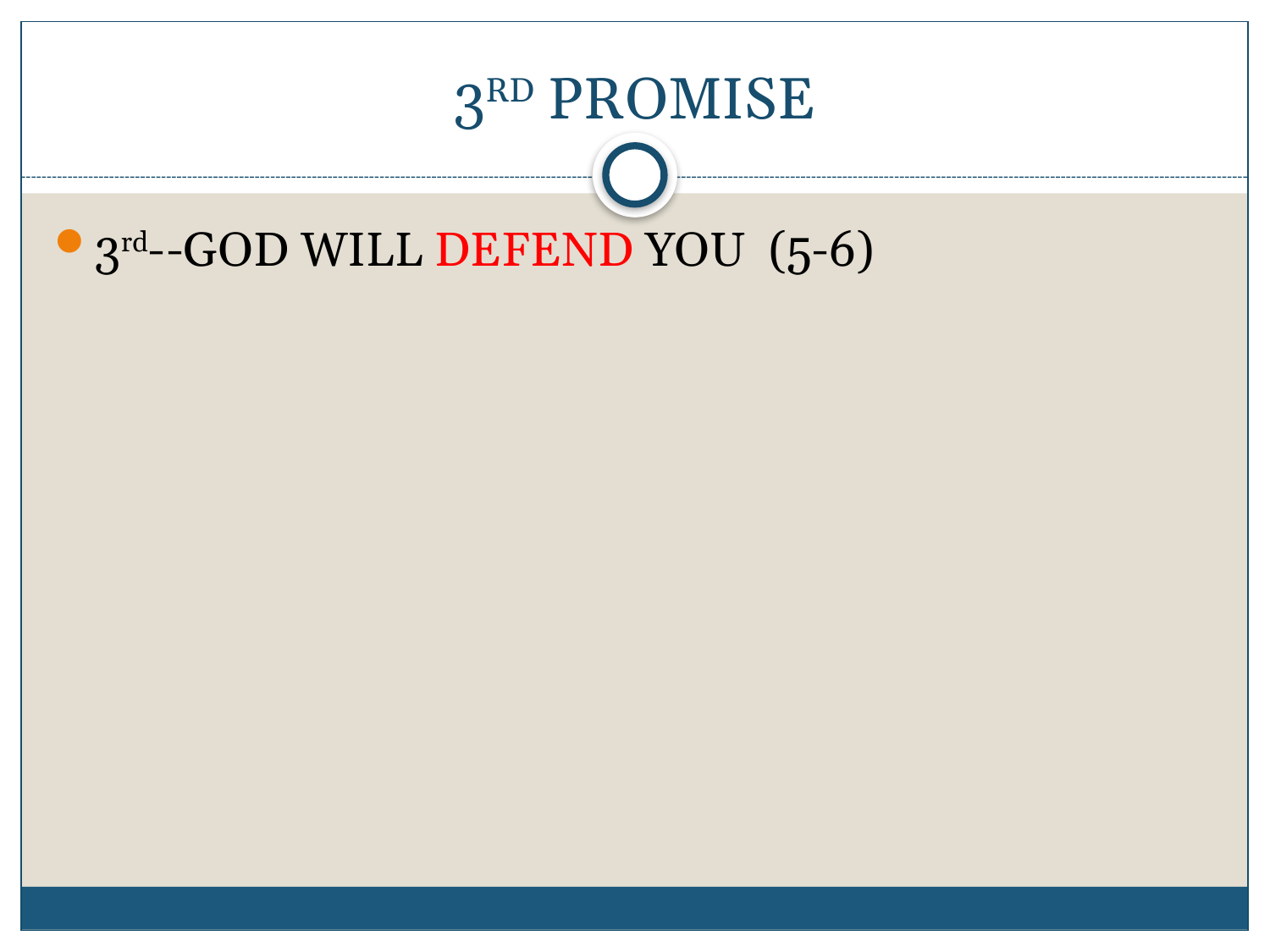

# 3RD PROMISE
3rd--GOD WILL DEFEND YOU  (5-6)